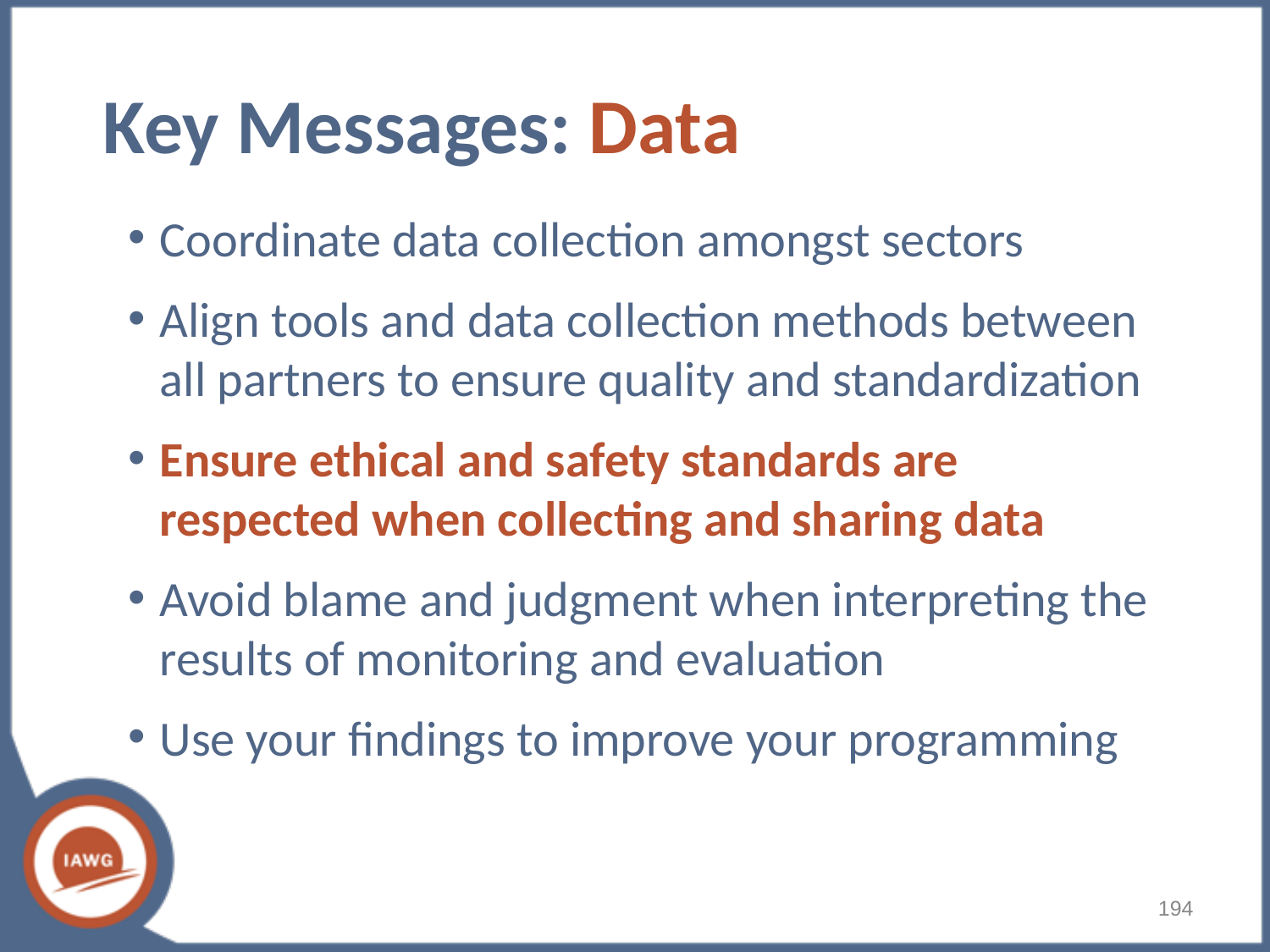

# Key Messages: Data
Coordinate data collection amongst sectors
Align tools and data collection methods between all partners to ensure quality and standardization
Ensure ethical and safety standards are respected when collecting and sharing data
Avoid blame and judgment when interpreting the results of monitoring and evaluation
Use your findings to improve your programming

194